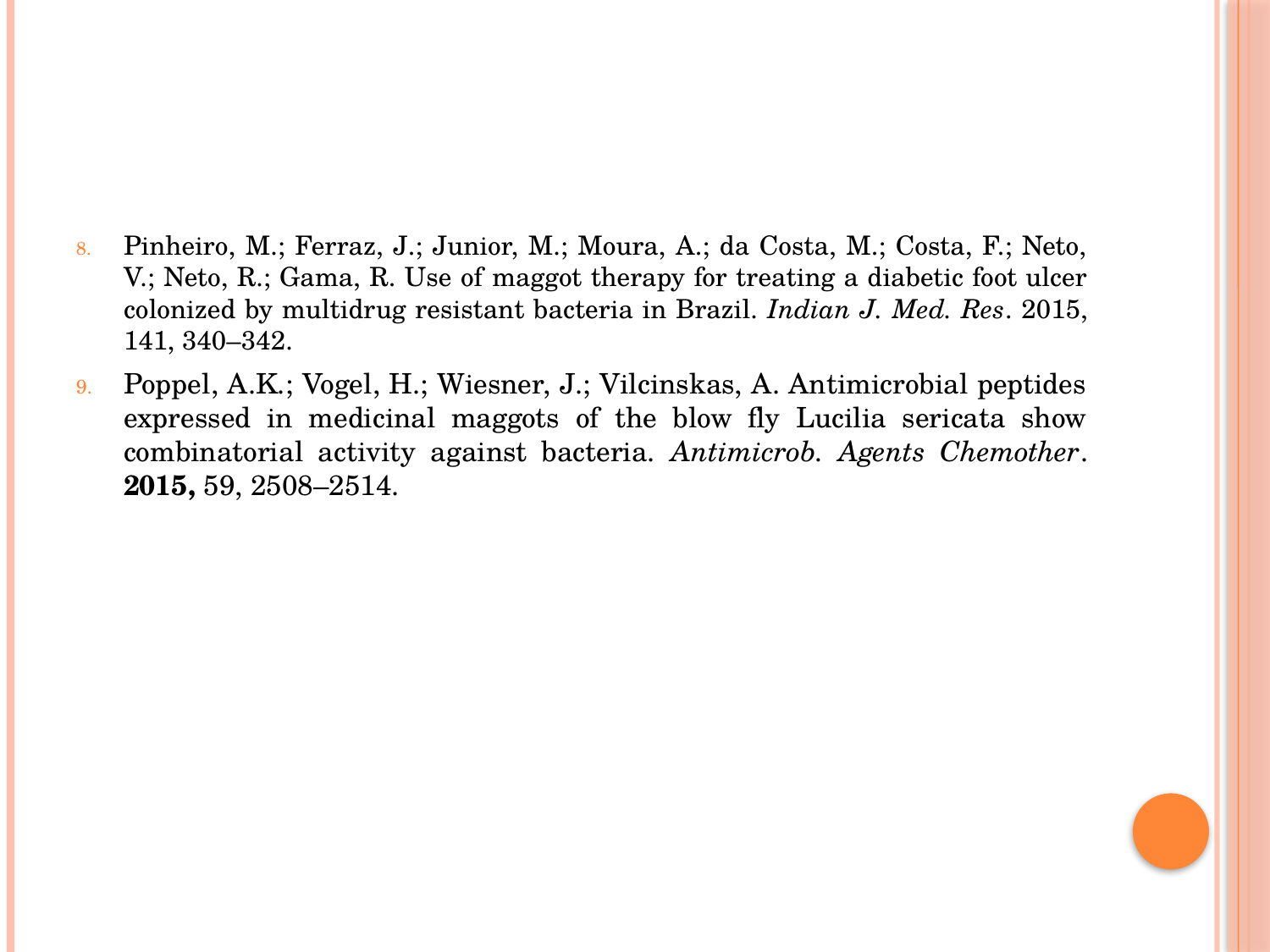

#
Pinheiro, M.; Ferraz, J.; Junior, M.; Moura, A.; da Costa, M.; Costa, F.; Neto, V.; Neto, R.; Gama, R. Use of maggot therapy for treating a diabetic foot ulcer colonized by multidrug resistant bacteria in Brazil. Indian J. Med. Res. 2015, 141, 340–342.
Poppel, A.K.; Vogel, H.; Wiesner, J.; Vilcinskas, A. Antimicrobial peptides expressed in medicinal maggots of the blow fly Lucilia sericata show combinatorial activity against bacteria. Antimicrob. Agents Chemother. 2015, 59, 2508–2514.